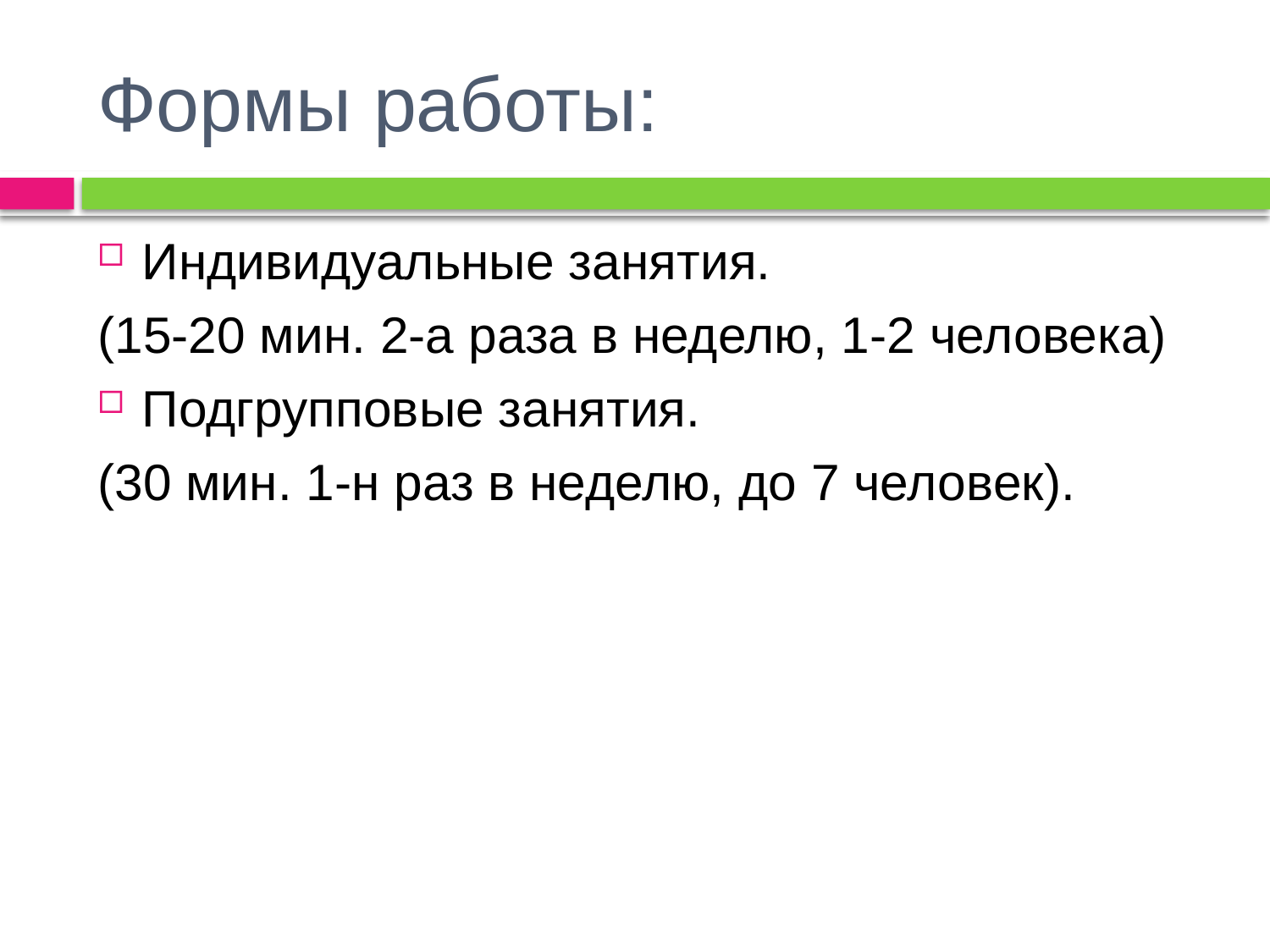

# Формы работы:
Индивидуальные занятия.
(15-20 мин. 2-а раза в неделю, 1-2 человека)
Подгрупповые занятия.
(30 мин. 1-н раз в неделю, до 7 человек).